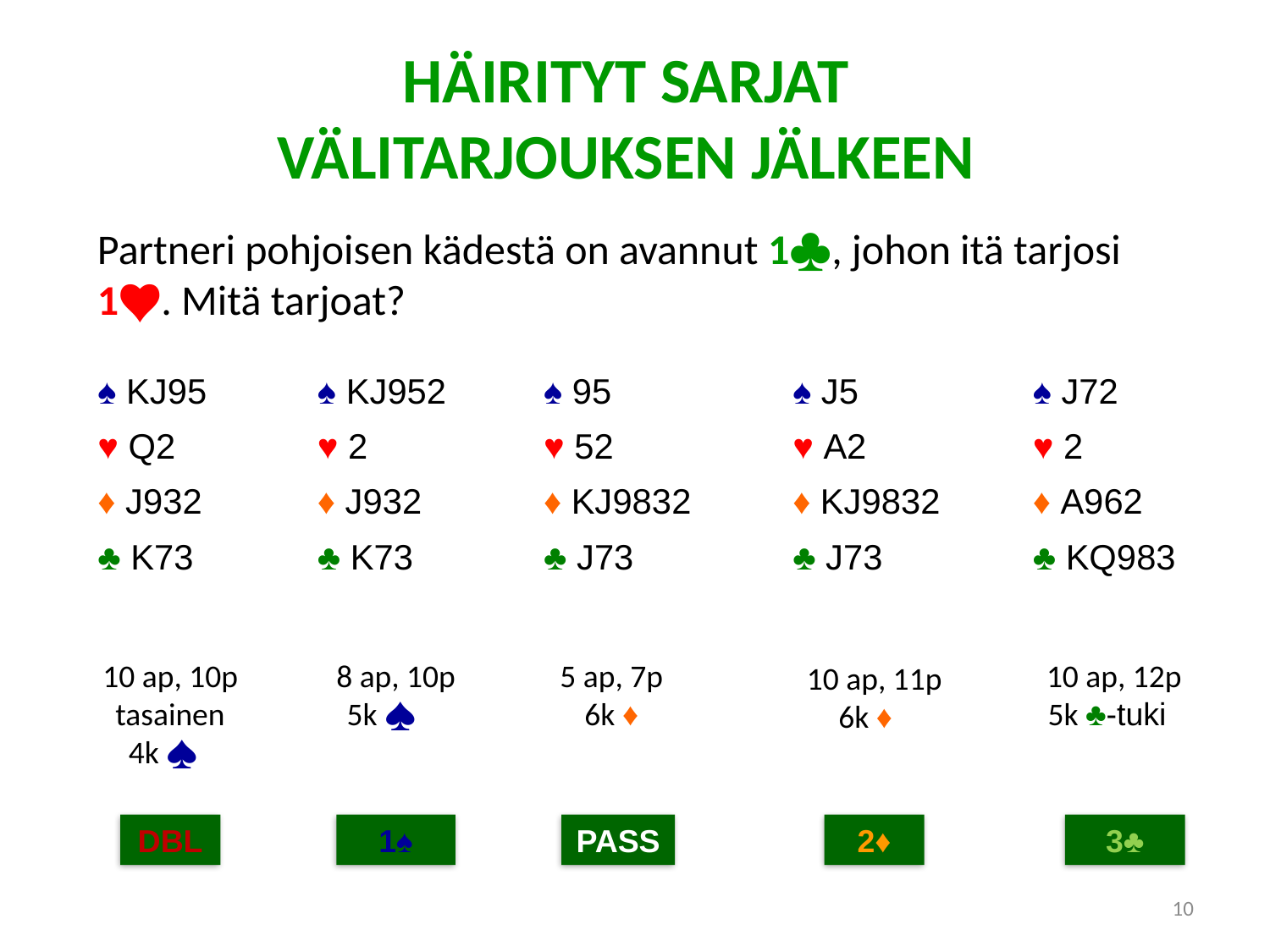

HÄIRITYT SARJAT
VÄLITARJOUKSEN JÄLKEEN
Partneri pohjoisen kädestä on avannut 1♣, johon itä tarjosi 1♥. Mitä tarjoat?
| ♠ KJ95 | ♠ KJ952 | ♠ 95 | ♠ J5 | ♠ J72 |
| --- | --- | --- | --- | --- |
| ♥ Q2 | ♥ 2 | ♥ 52 | ♥ A2 | ♥ 2 |
| ♦ J932 | ♦ J932 | ♦ KJ9832 | ♦ KJ9832 | ♦ A962 |
| ♣ K73 | ♣ K73 | ♣ J73 | ♣ J73 | ♣ KQ983 |
10 ap, 10p
tasainen
4k ♠
8 ap, 10p
5k ♠
5 ap, 7p
6k ♦
10 ap, 12p
5k ♣-tuki
10 ap, 11p
6k ♦
DBL
1♠
PASS
2♦
3♣
10